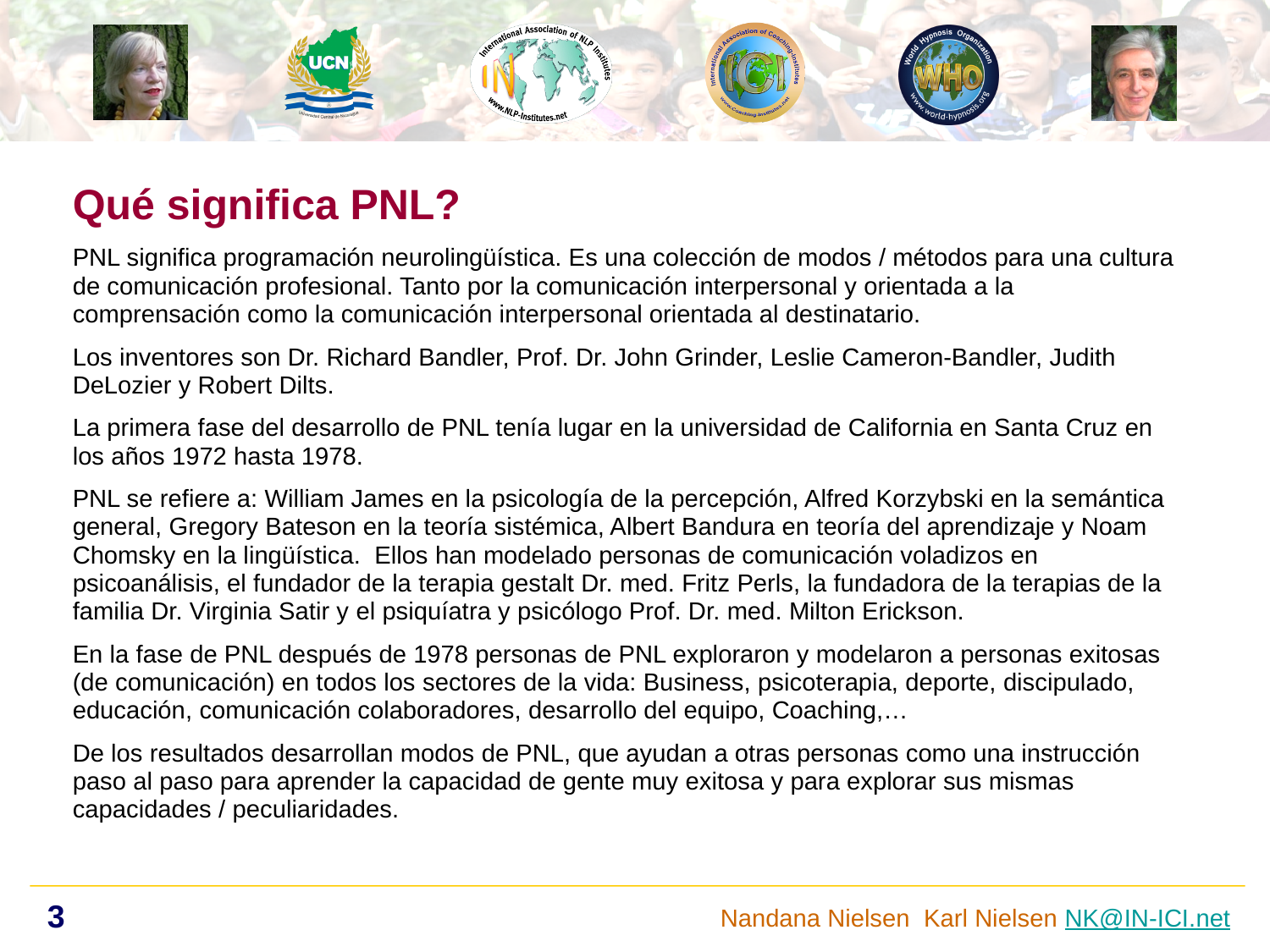

Qué significa PNL?
PNL significa programación neurolingüística. Es una colección de modos / métodos para una cultura de comunicación profesional. Tanto por la comunicación interpersonal y orientada a la comprensación como la comunicación interpersonal orientada al destinatario.
Los inventores son Dr. Richard Bandler, Prof. Dr. John Grinder, Leslie Cameron-Bandler, Judith DeLozier y Robert Dilts.
La primera fase del desarrollo de PNL tenía lugar en la universidad de California en Santa Cruz en los años 1972 hasta 1978.
PNL se refiere a: William James en la psicología de la percepción, Alfred Korzybski en la semántica general, Gregory Bateson en la teoría sistémica, Albert Bandura en teoría del aprendizaje y Noam Chomsky en la lingüística.  Ellos han modelado personas de comunicación voladizos en psicoanálisis, el fundador de la terapia gestalt Dr. med. Fritz Perls, la fundadora de la terapias de la familia Dr. Virginia Satir y el psiquíatra y psicólogo Prof. Dr. med. Milton Erickson.
En la fase de PNL después de 1978 personas de PNL exploraron y modelaron a personas exitosas (de comunicación) en todos los sectores de la vida: Business, psicoterapia, deporte, discipulado, educación, comunicación colaboradores, desarrollo del equipo, Coaching,…
De los resultados desarrollan modos de PNL, que ayudan a otras personas como una instrucción paso al paso para aprender la capacidad de gente muy exitosa y para explorar sus mismas capacidades / peculiaridades.